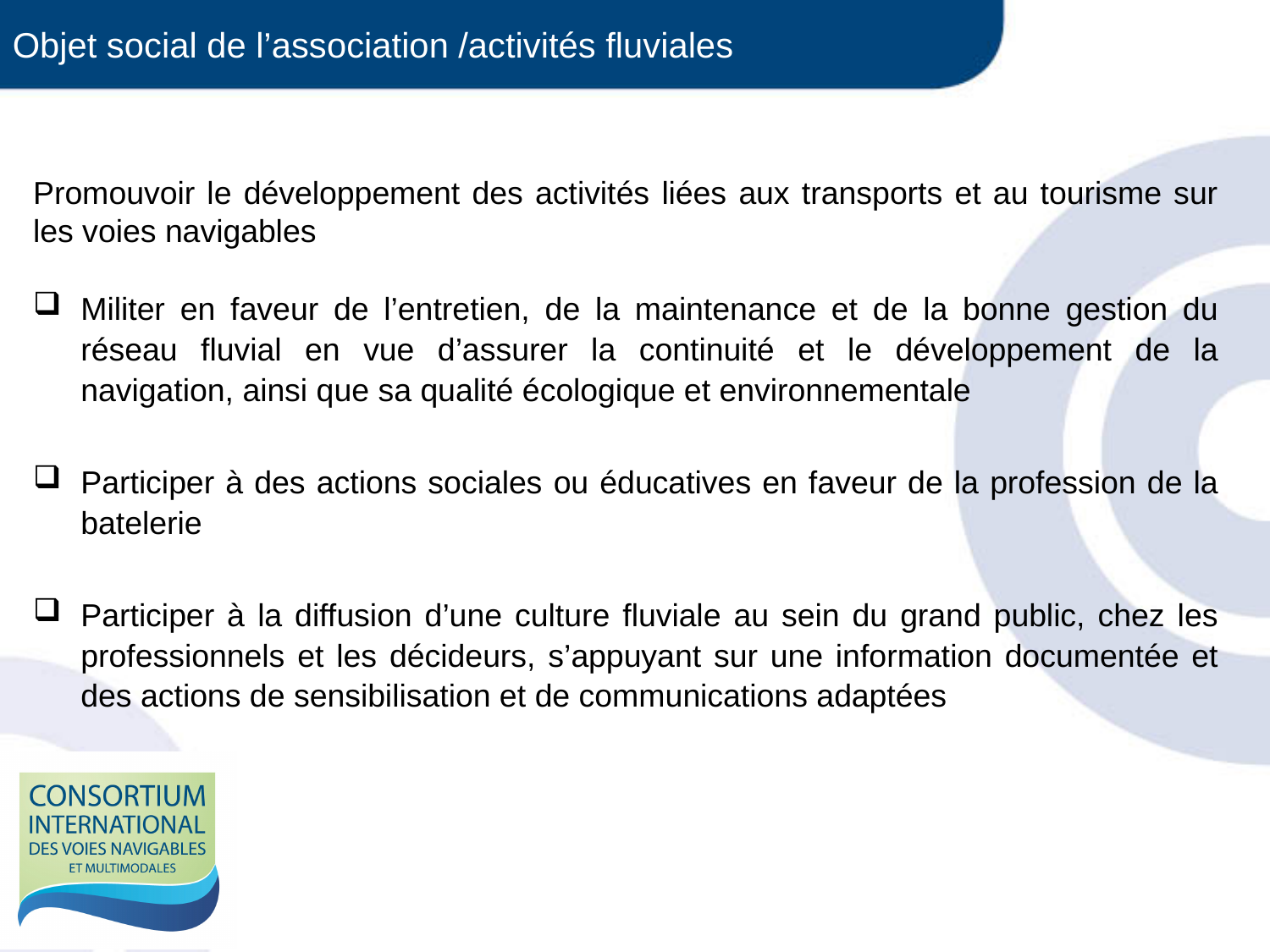

Objet social de l’association /activités fluviales
Promouvoir le développement des activités liées aux transports et au tourisme sur les voies navigables

Militer en faveur de l’entretien, de la maintenance et de la bonne gestion du réseau fluvial en vue d’assurer la continuité et le développement de la navigation, ainsi que sa qualité écologique et environnementale

Participer à des actions sociales ou éducatives en faveur de la profession de la batelerie

Participer à la diffusion d’une culture fluviale au sein du grand public, chez les professionnels et les décideurs, s’appuyant sur une information documentée et des actions de sensibilisation et de communications adaptées